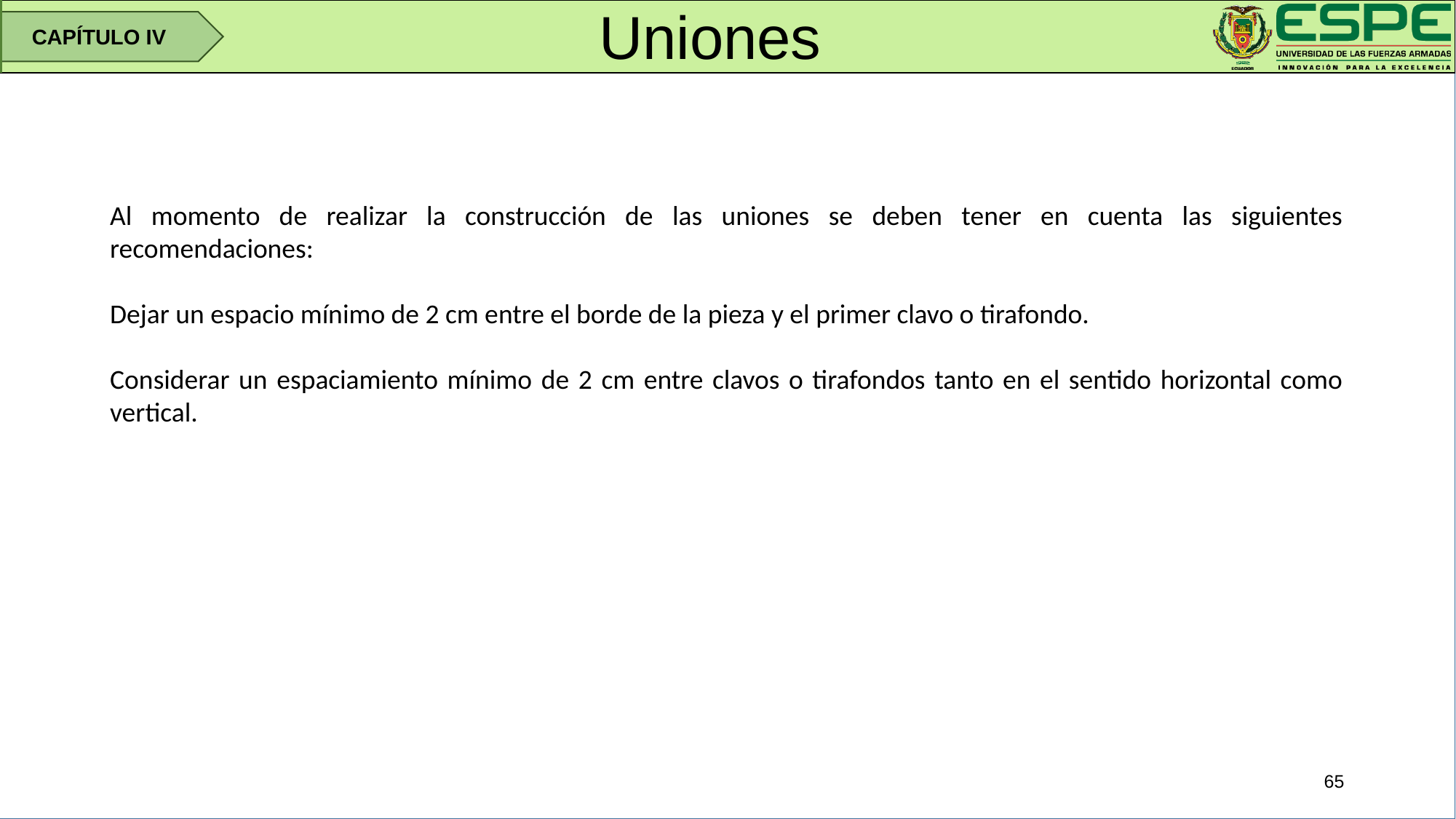

CAPÍTULO IV
# Uniones
Al momento de realizar la construcción de las uniones se deben tener en cuenta las siguientes recomendaciones:

Dejar un espacio mínimo de 2 cm entre el borde de la pieza y el primer clavo o tirafondo.

Considerar un espaciamiento mínimo de 2 cm entre clavos o tirafondos tanto en el sentido horizontal como vertical.

65